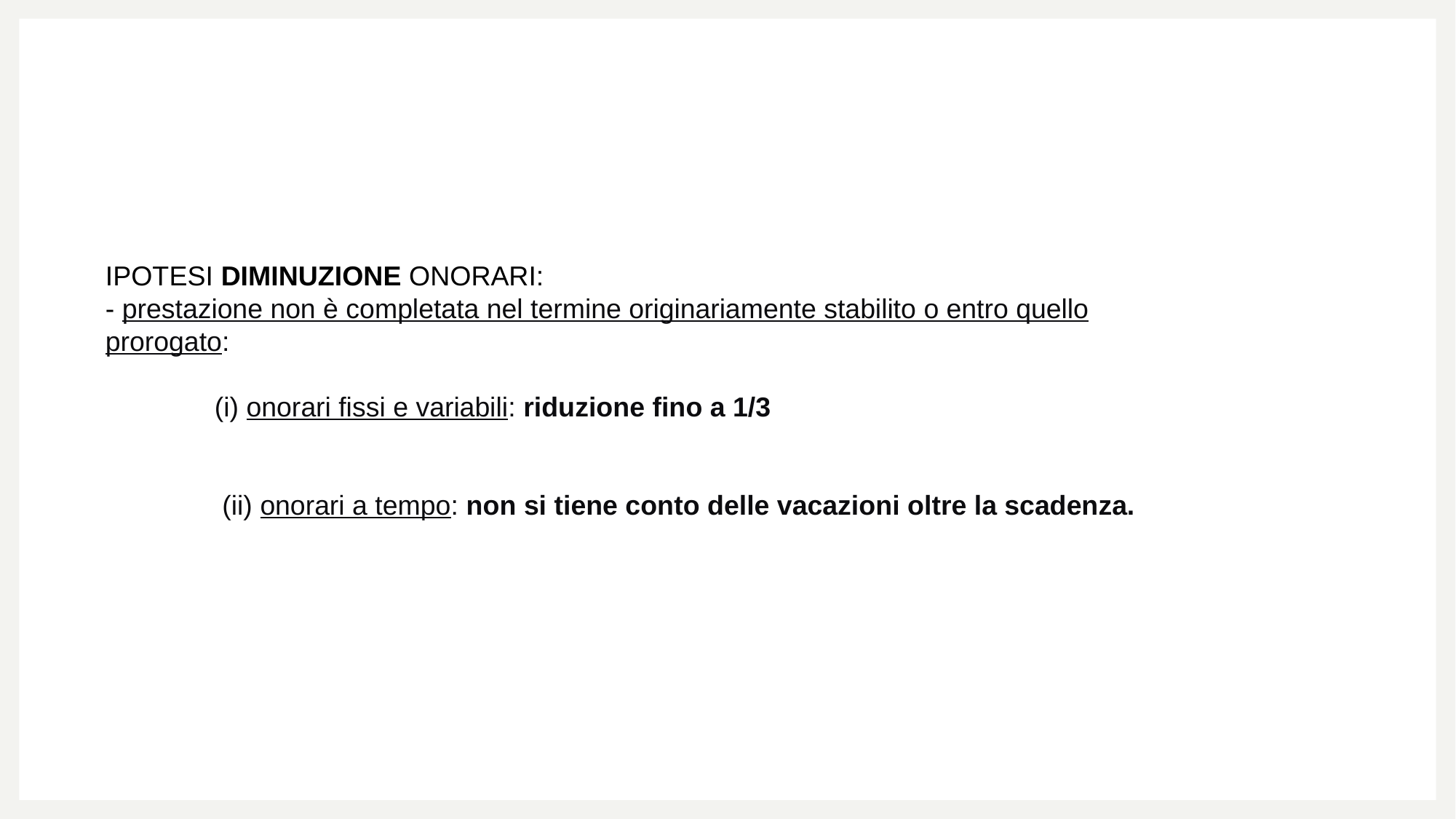

IPOTESI DIMINUZIONE ONORARI:
- prestazione non è completata nel termine originariamente stabilito o entro quello prorogato:

 	(i) onorari fissi e variabili: riduzione fino a 1/3

	 (ii) onorari a tempo: non si tiene conto delle vacazioni oltre la scadenza.